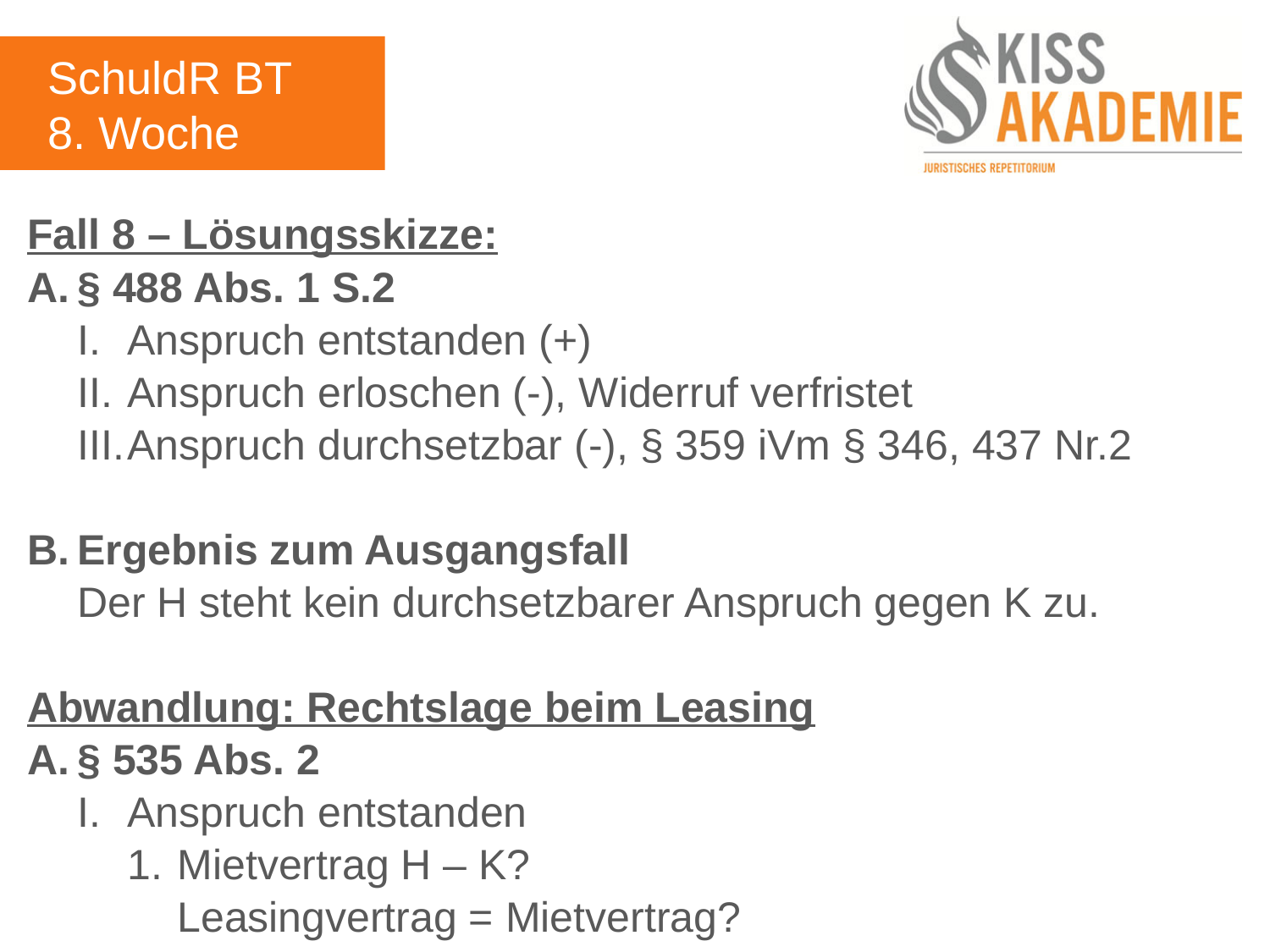

SchuldR BT
8. Woche
Fall 8 – Lösungsskizze:
A.	§ 488 Abs. 1 S.2
	I.	Anspruch entstanden (+)
	II.	Anspruch erloschen (-), Widerruf verfristet
	III.	Anspruch durchsetzbar (-), § 359 iVm § 346, 437 Nr.2

B.	Ergebnis zum Ausgangsfall
	Der H steht kein durchsetzbarer Anspruch gegen K zu.

Abwandlung: Rechtslage beim Leasing
A.	§ 535 Abs. 2
	I.	Anspruch entstanden
		1.	Mietvertrag H – K?
			Leasingvertrag = Mietvertrag?